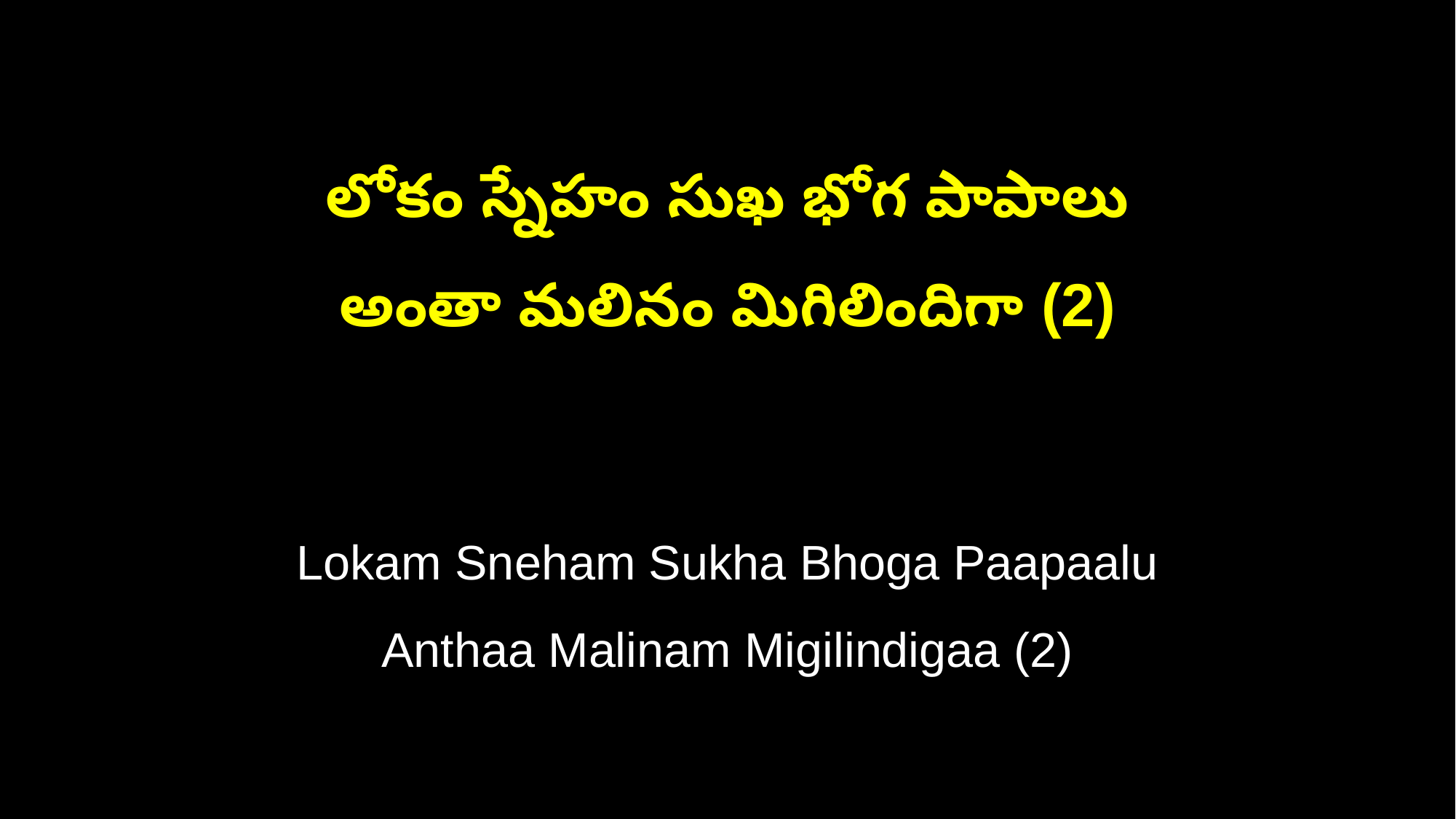

లోకం స్నేహం సుఖ భోగ పాపాలు
అంతా మలినం మిగిలిందిగా (2)
Lokam Sneham Sukha Bhoga Paapaalu
Anthaa Malinam Migilindigaa (2)